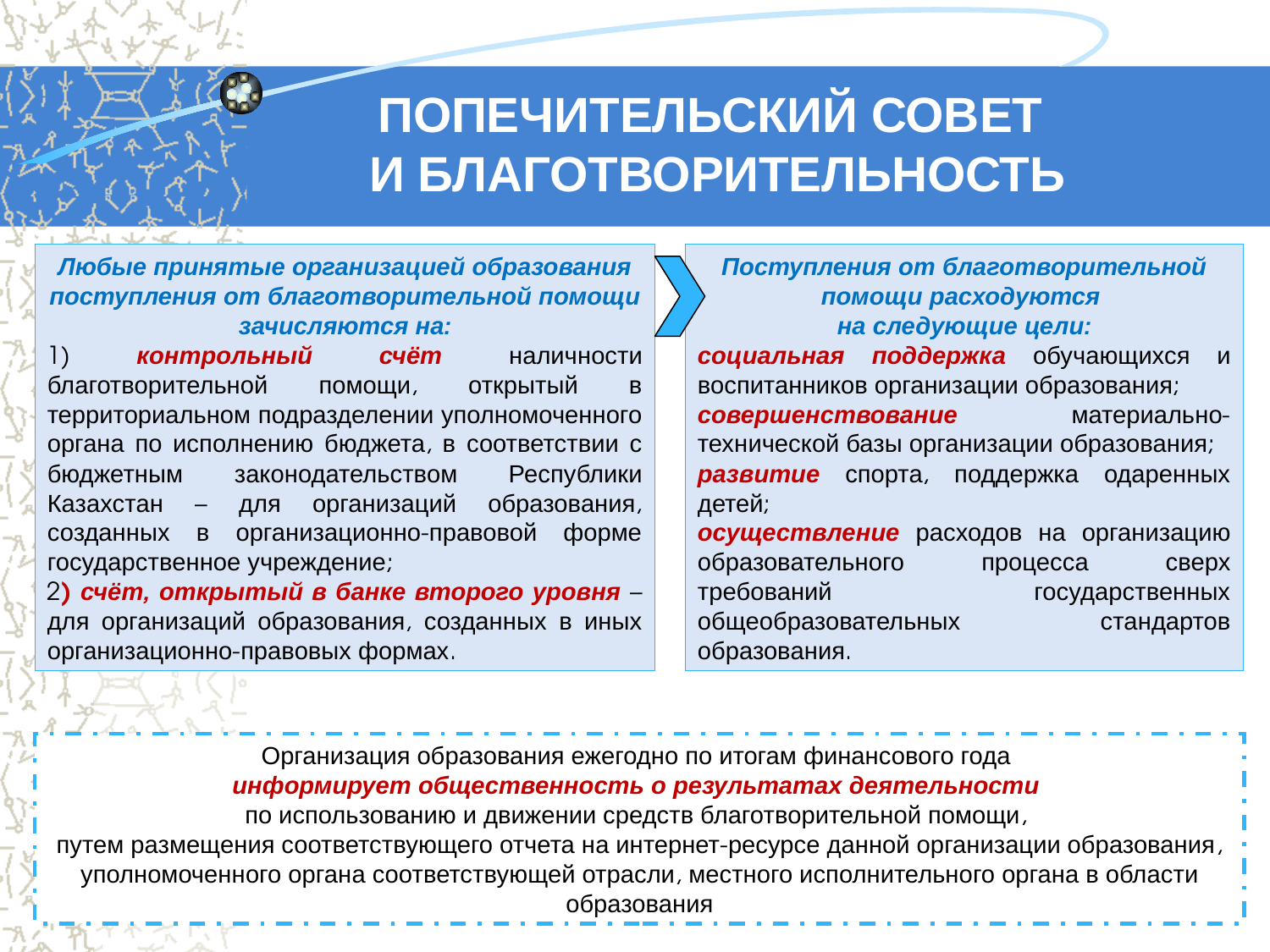

# ПОПЕЧИТЕЛЬСКИЙ СОВЕТ И БЛАГОТВОРИТЕЛЬНОСТЬ
Любые принятые организацией образования поступления от благотворительной помощи зачисляются на:
1) контрольный счёт наличности благотворительной помощи, открытый в территориальном подразделении уполномоченного органа по исполнению бюджета, в соответствии с бюджетным законодательством Республики Казахстан – для организаций образования, созданных в организационно-правовой форме государственное учреждение;
2) счёт, открытый в банке второго уровня – для организаций образования, созданных в иных организационно-правовых формах.
Поступления от благотворительной помощи расходуются
на следующие цели:
социальная поддержка обучающихся и воспитанников организации образования;
совершенствование материально-технической базы организации образования;
развитие спорта, поддержка одаренных детей;
осуществление расходов на организацию образовательного процесса сверх требований государственных общеобразовательных стандартов образования.

Организация образования ежегодно по итогам финансового года
информирует общественность о результатах деятельности
по использованию и движении средств благотворительной помощи,
путем размещения соответствующего отчета на интернет-ресурсе данной организации образования, уполномоченного органа соответствующей отрасли, местного исполнительного органа в области образования